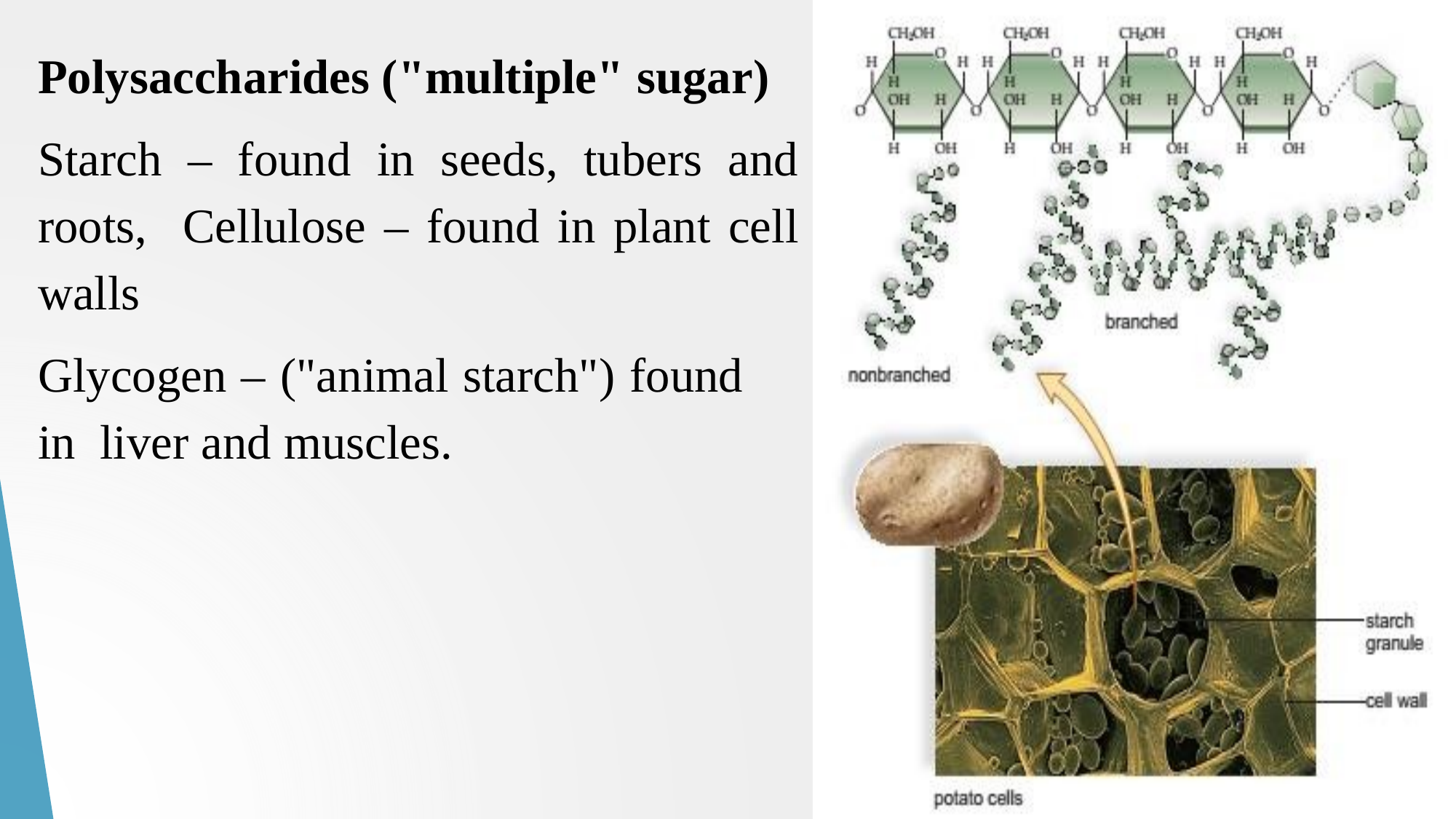

Polysaccharides ("multiple" sugar)
Starch – found in seeds, tubers and roots,  Cellulose – found in plant cell walls
Glycogen – ("animal starch") found in  liver and muscles.